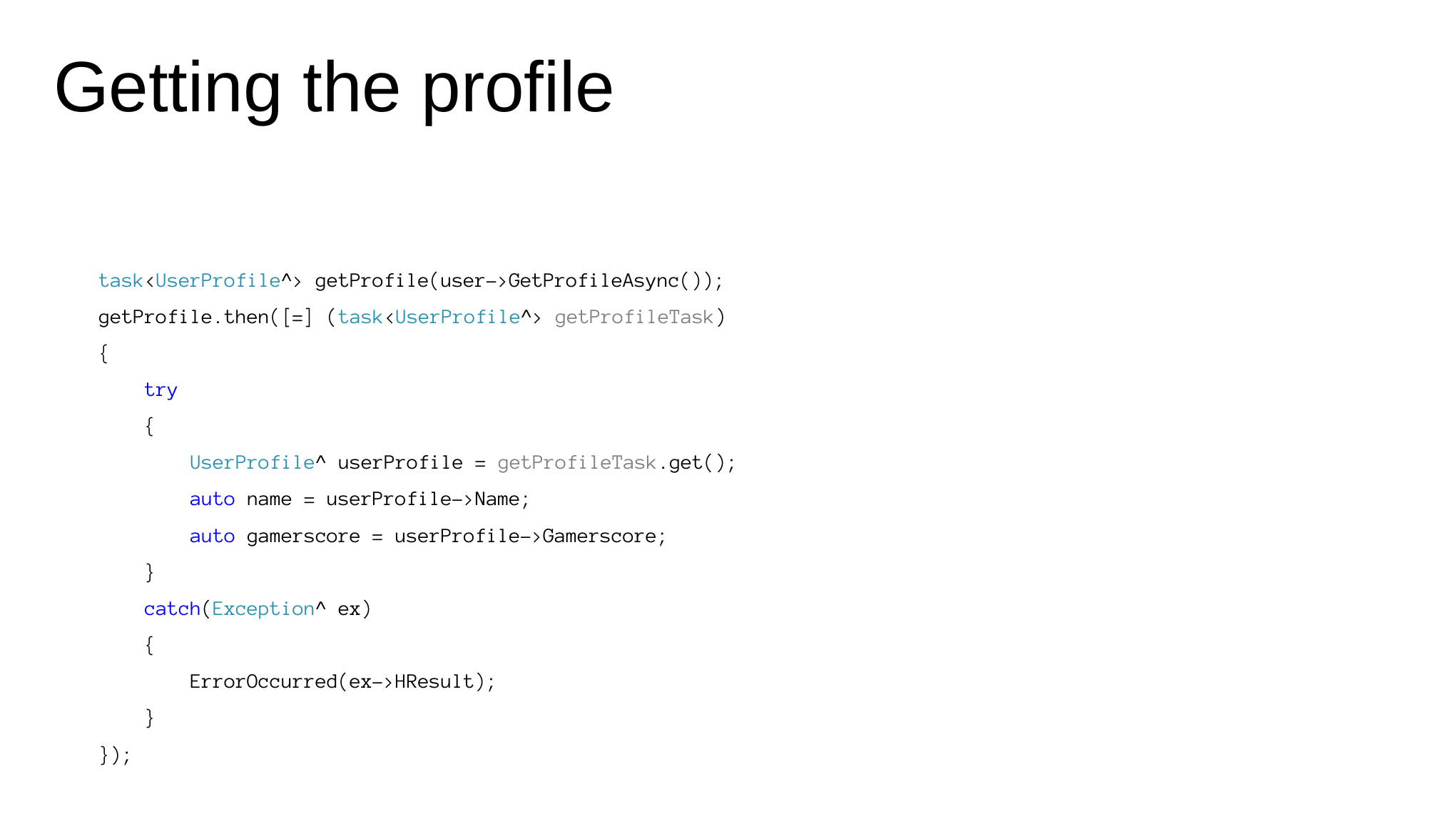

# Getting the profile
    task<UserProfile^> getProfile(user->GetProfileAsync());
    getProfile.then([=] (task<UserProfile^> getProfileTask)
    {
        try
        {
            UserProfile^ userProfile = getProfileTask.get();
            auto name = userProfile->Name;
            auto gamerscore = userProfile->Gamerscore;
        }
        catch(Exception^ ex)
        {
            ErrorOccurred(ex->HResult);
        }
    });